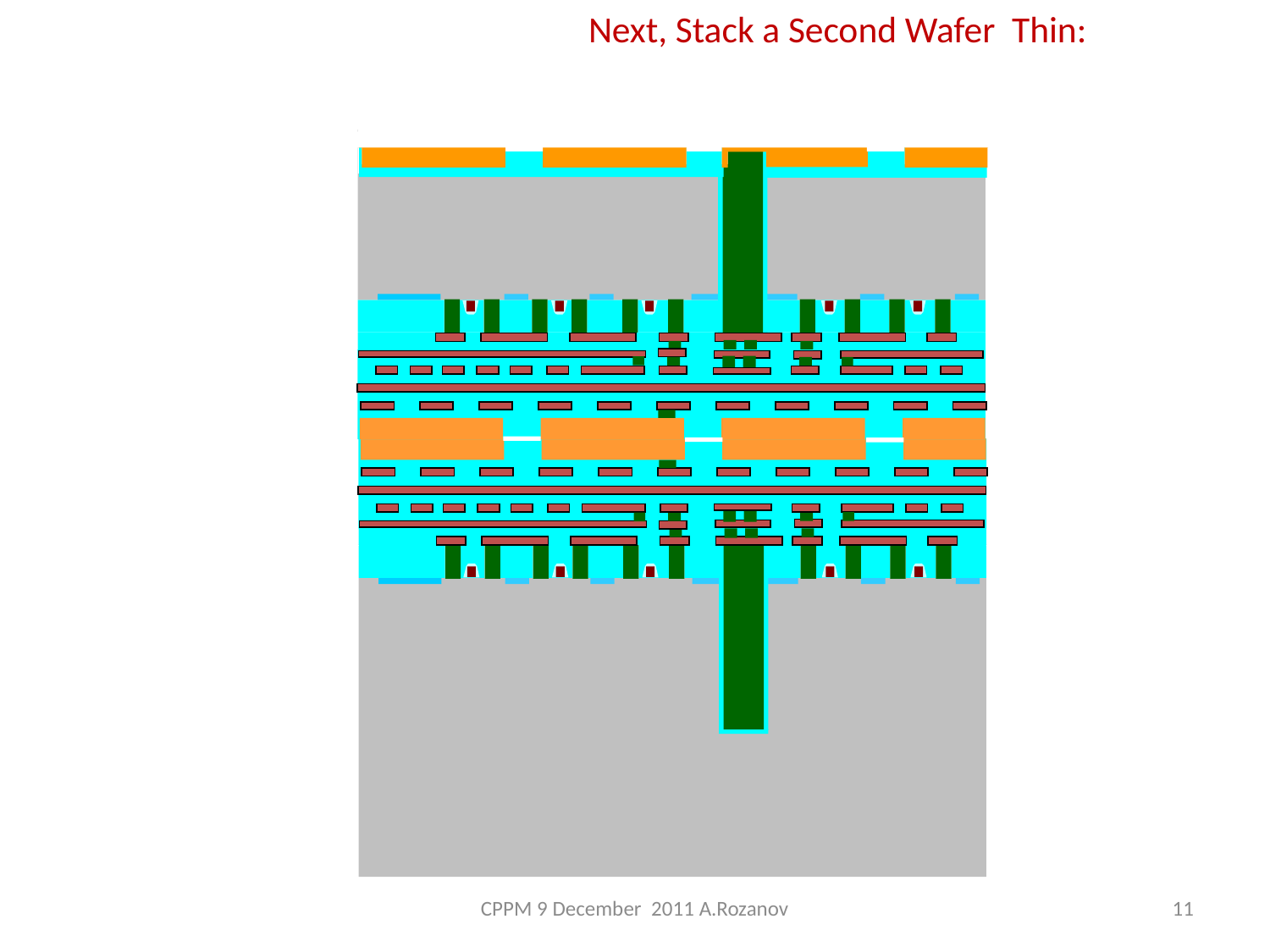

Next, Stack a Second Wafer  Thin:

CPPM 9 December  2011 A.Rozanov
11